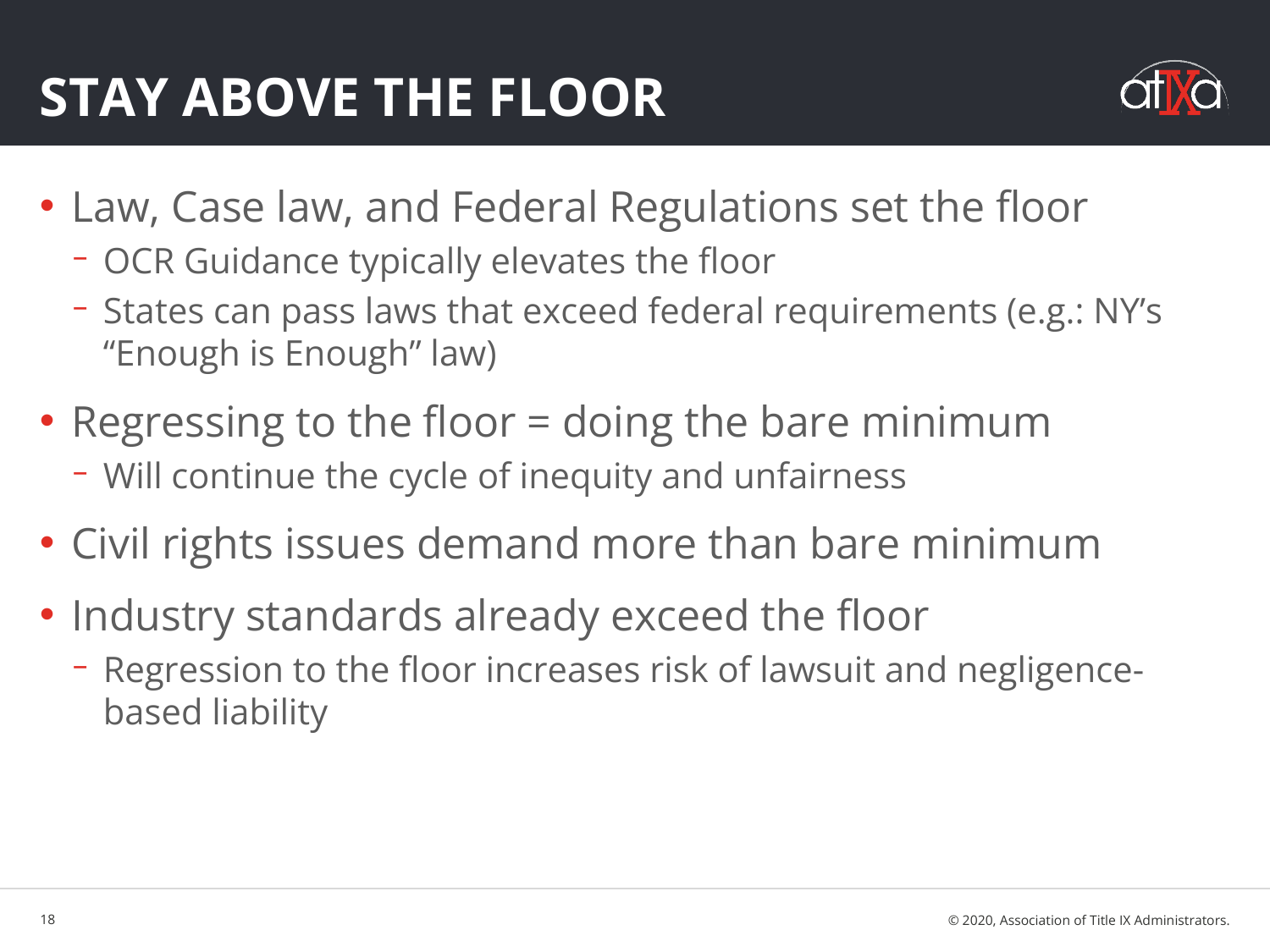

# Stay above the Floor
Law, Case law, and Federal Regulations set the floor
OCR Guidance typically elevates the floor
States can pass laws that exceed federal requirements (e.g.: NY’s “Enough is Enough” law)
Regressing to the floor = doing the bare minimum
Will continue the cycle of inequity and unfairness
Civil rights issues demand more than bare minimum
Industry standards already exceed the floor
Regression to the floor increases risk of lawsuit and negligence-based liability